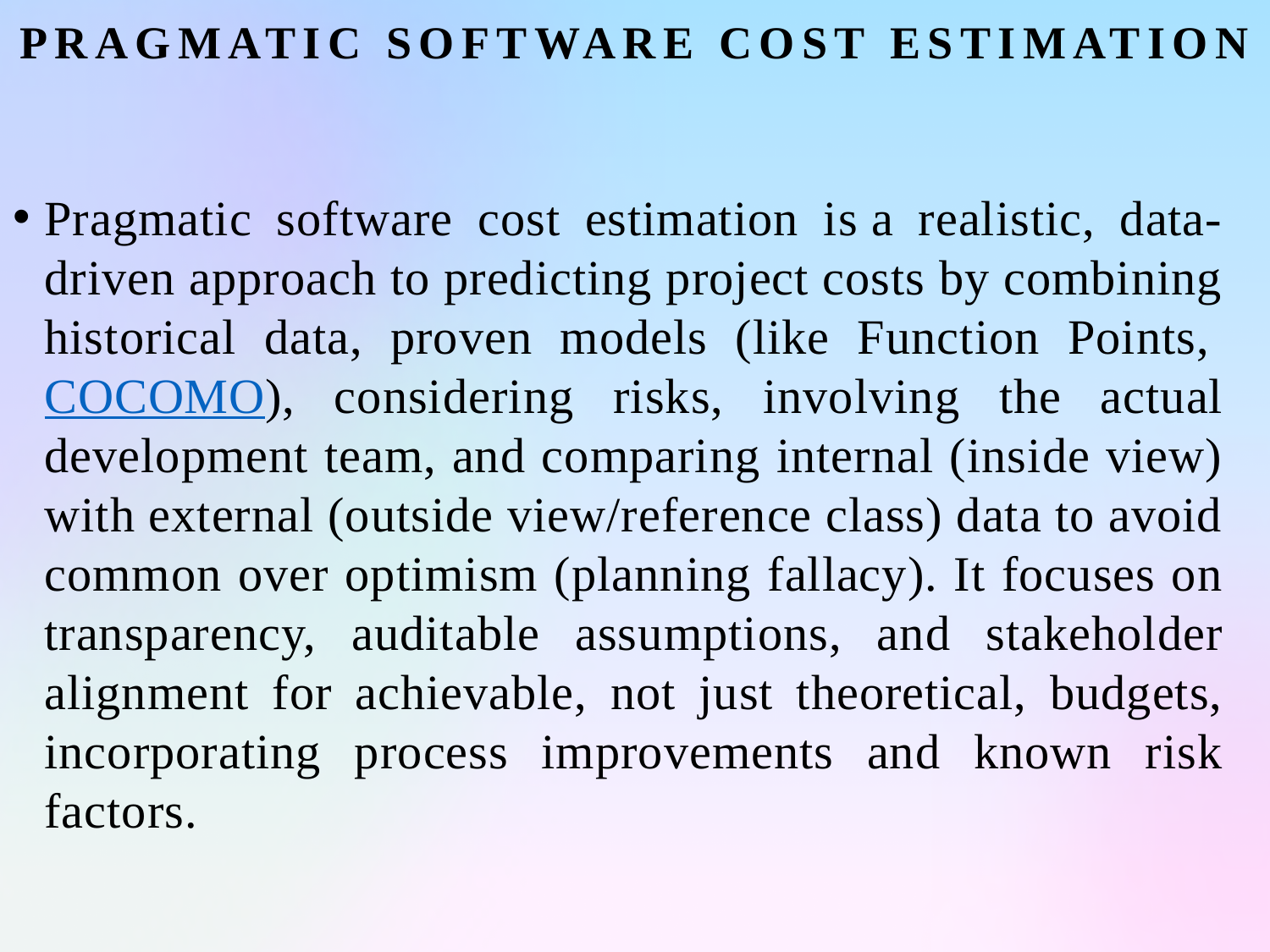

Pragmatic Software Cost Estimation
Pragmatic software cost estimation is a realistic, data-driven approach to predicting project costs by combining historical data, proven models (like Function Points, COCOMO), considering risks, involving the actual development team, and comparing internal (inside view) with external (outside view/reference class) data to avoid common over optimism (planning fallacy). It focuses on transparency, auditable assumptions, and stakeholder alignment for achievable, not just theoretical, budgets, incorporating process improvements and known risk factors.